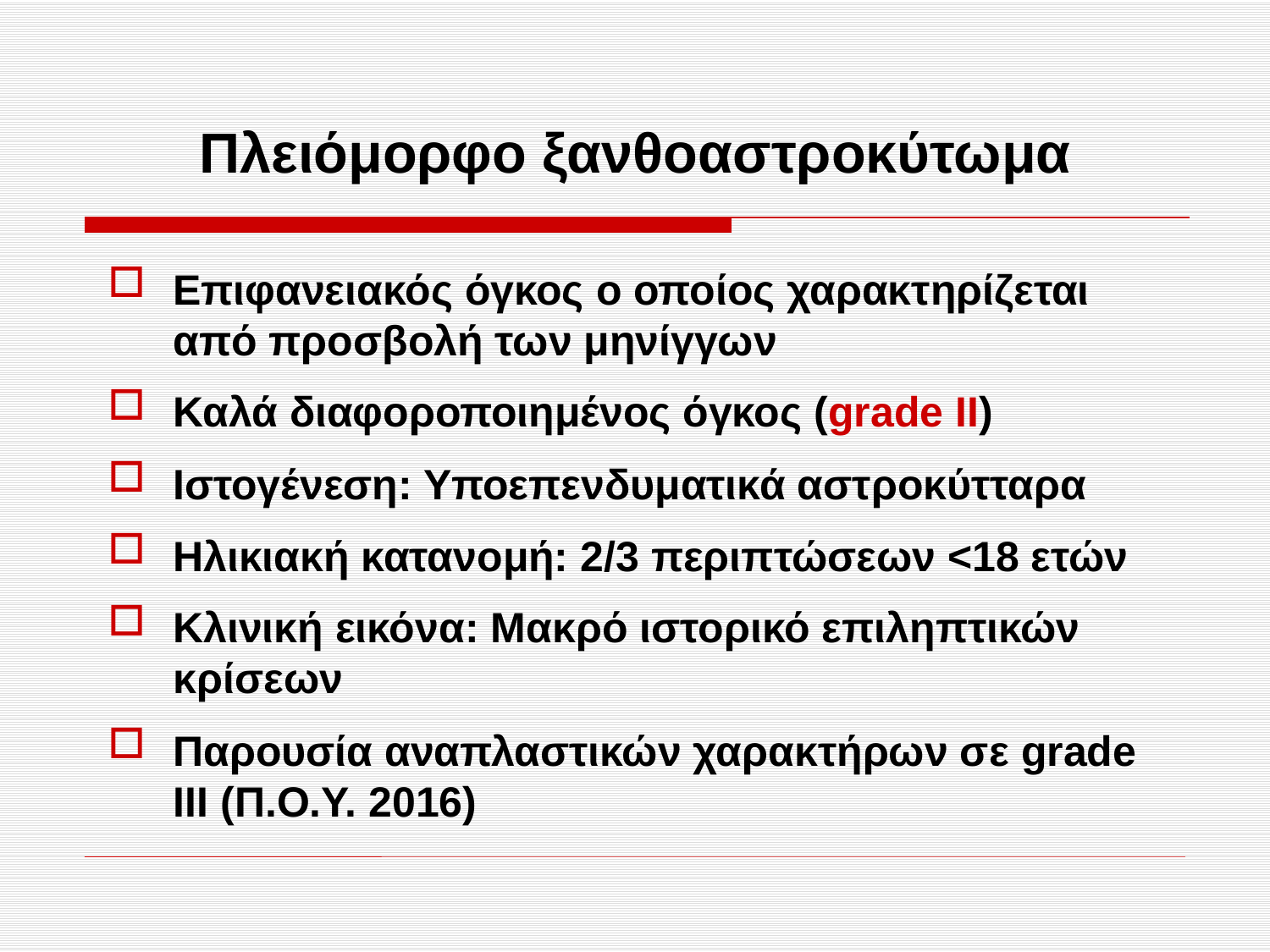

# Πλειόμορφο ξανθοαστροκύτωμα
Επιφανειακός όγκος ο οποίος χαρακτηρίζεται από προσβολή των μηνίγγων
Καλά διαφοροποιημένος όγκος (grade II)
Ιστογένεση: Υποεπενδυματικά αστροκύτταρα
Ηλικιακή κατανομή: 2/3 περιπτώσεων <18 ετών
Κλινική εικόνα: Μακρό ιστορικό επιληπτικών κρίσεων
Παρουσία αναπλαστικών χαρακτήρων σε grade III (Π.Ο.Υ. 2016)